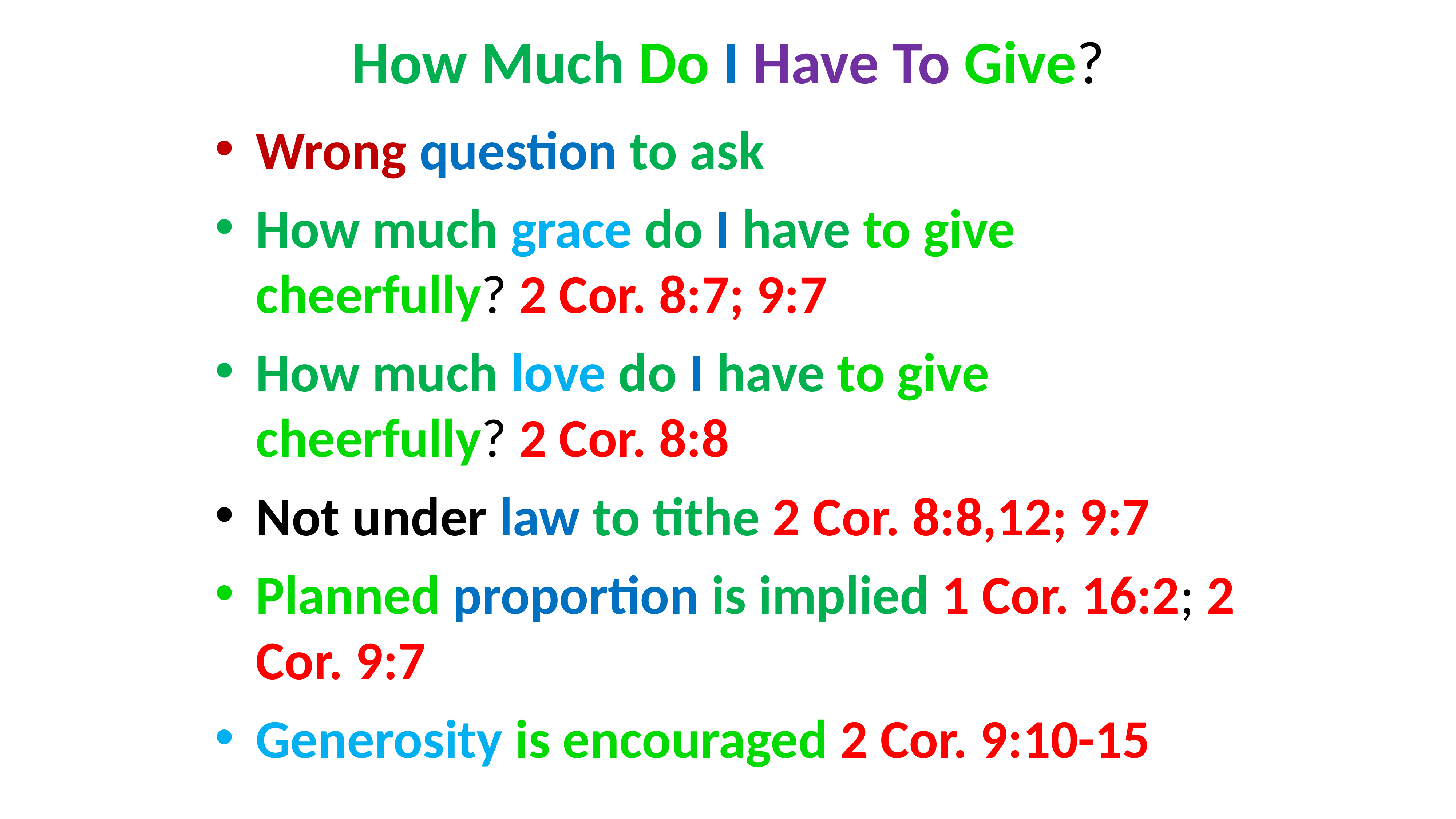

# How Much Do I Have To Give?
Wrong question to ask
How much grace do I have to give cheerfully? 2 Cor. 8:7; 9:7
How much love do I have to give cheerfully? 2 Cor. 8:8
Not under law to tithe 2 Cor. 8:8,12; 9:7
Planned proportion is implied 1 Cor. 16:2; 2 Cor. 9:7
Generosity is encouraged 2 Cor. 9:10-15